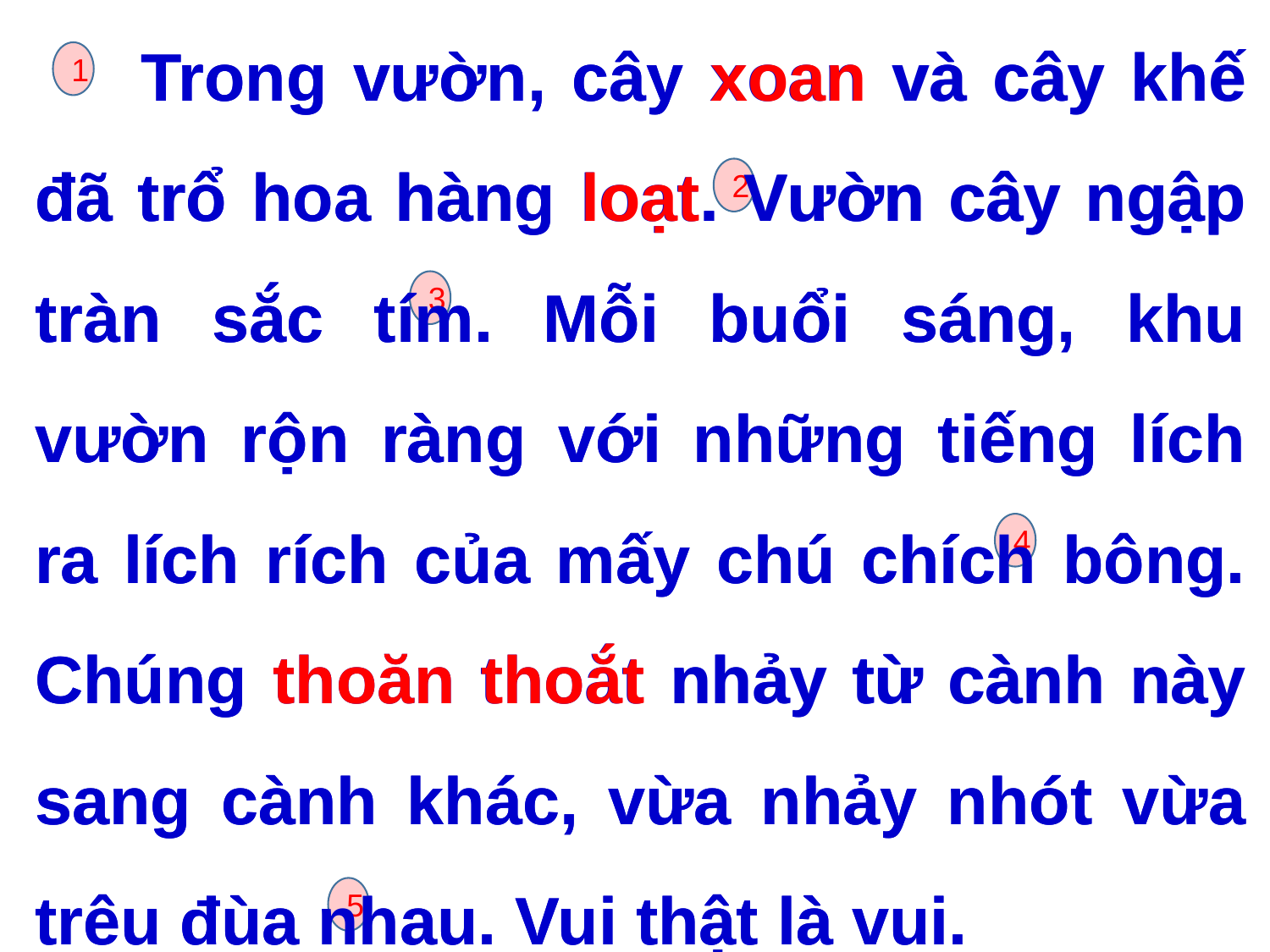

1
2
3
     Trong vườn, cây xoan và cây khế đã trổ hoa hàng loạt. Vườn cây ngập tràn sắc tím. Mỗi buổi sáng, khu vườn rộn ràng với những tiếng lích ra lích rích của mấy chú chích bông. Chúng thoăn thoắt nhảy từ cành này sang cành khác, vừa nhảy nhót vừa trêu đùa nhau. Vui thật là vui.
     Trong vườn, cây xoan và cây khế đã trổ hoa hàng loạt. Vườn cây ngập tràn sắc tím. Mỗi buổi sáng, khu vườn rộn ràng với những tiếng lích ra lích rích của mấy chú chích bông. Chúng thoăn thoắt nhảy từ cành này sang cành khác, vừa nhảy nhót vừa trêu đùa nhau. Vui thật là vui.
4
5